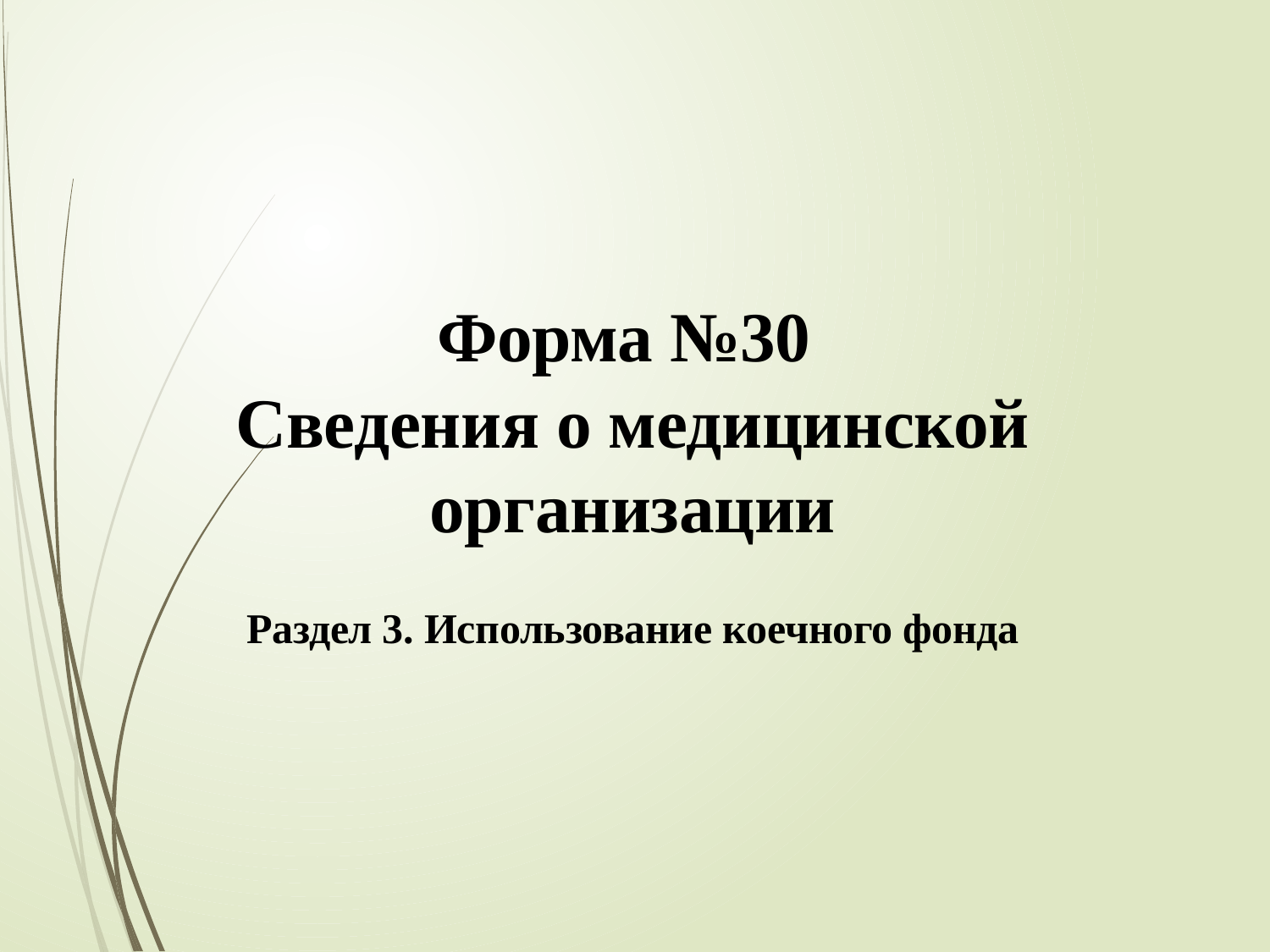

Форма №30
Сведения о медицинской организации

Раздел 3. Использование коечного фонда